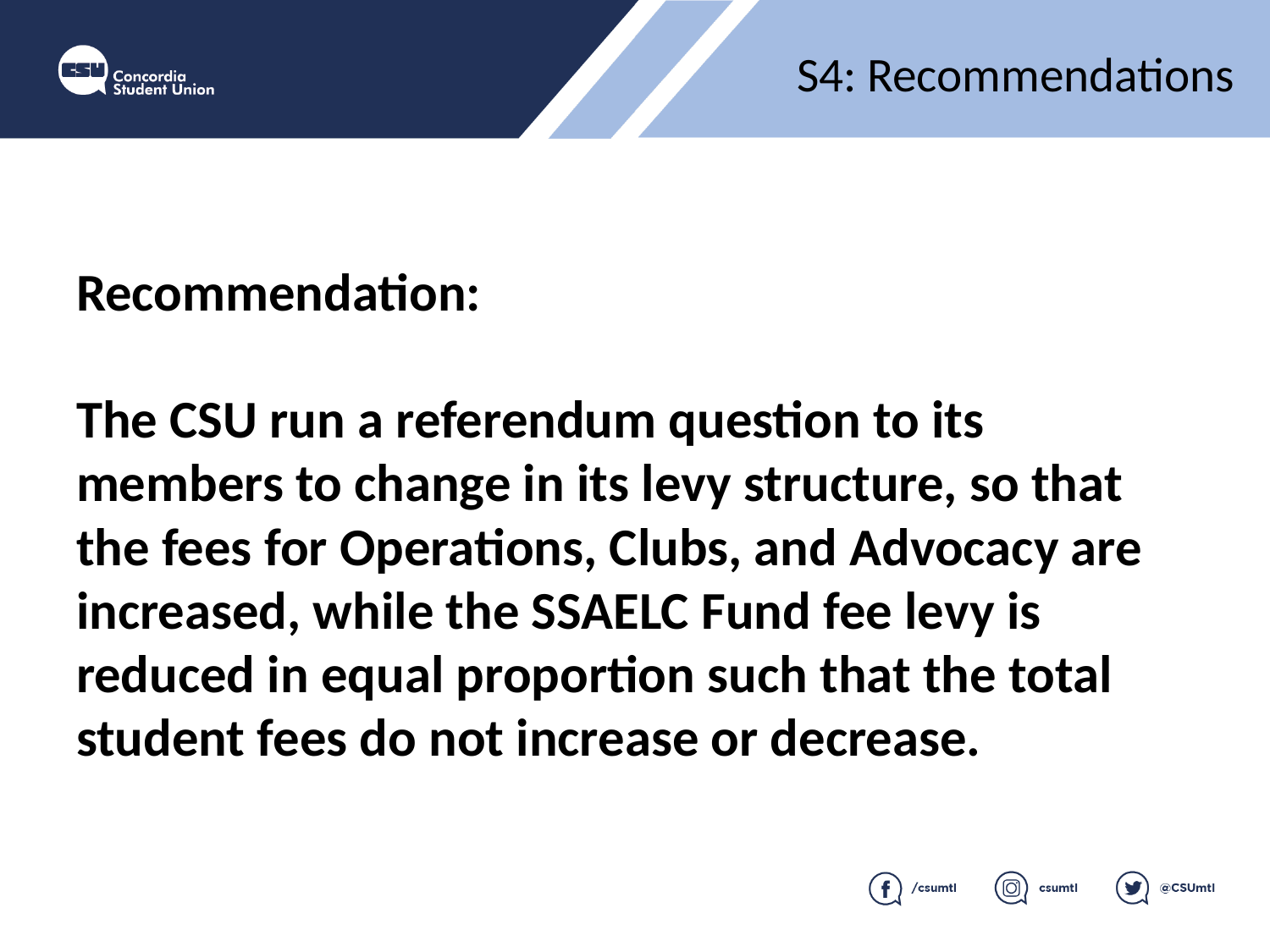

S4: Recommendations
Recommendation:
The CSU run a referendum question to its members to change in its levy structure, so that the fees for Operations, Clubs, and Advocacy are increased, while the SSAELC Fund fee levy is reduced in equal proportion such that the total student fees do not increase or decrease.